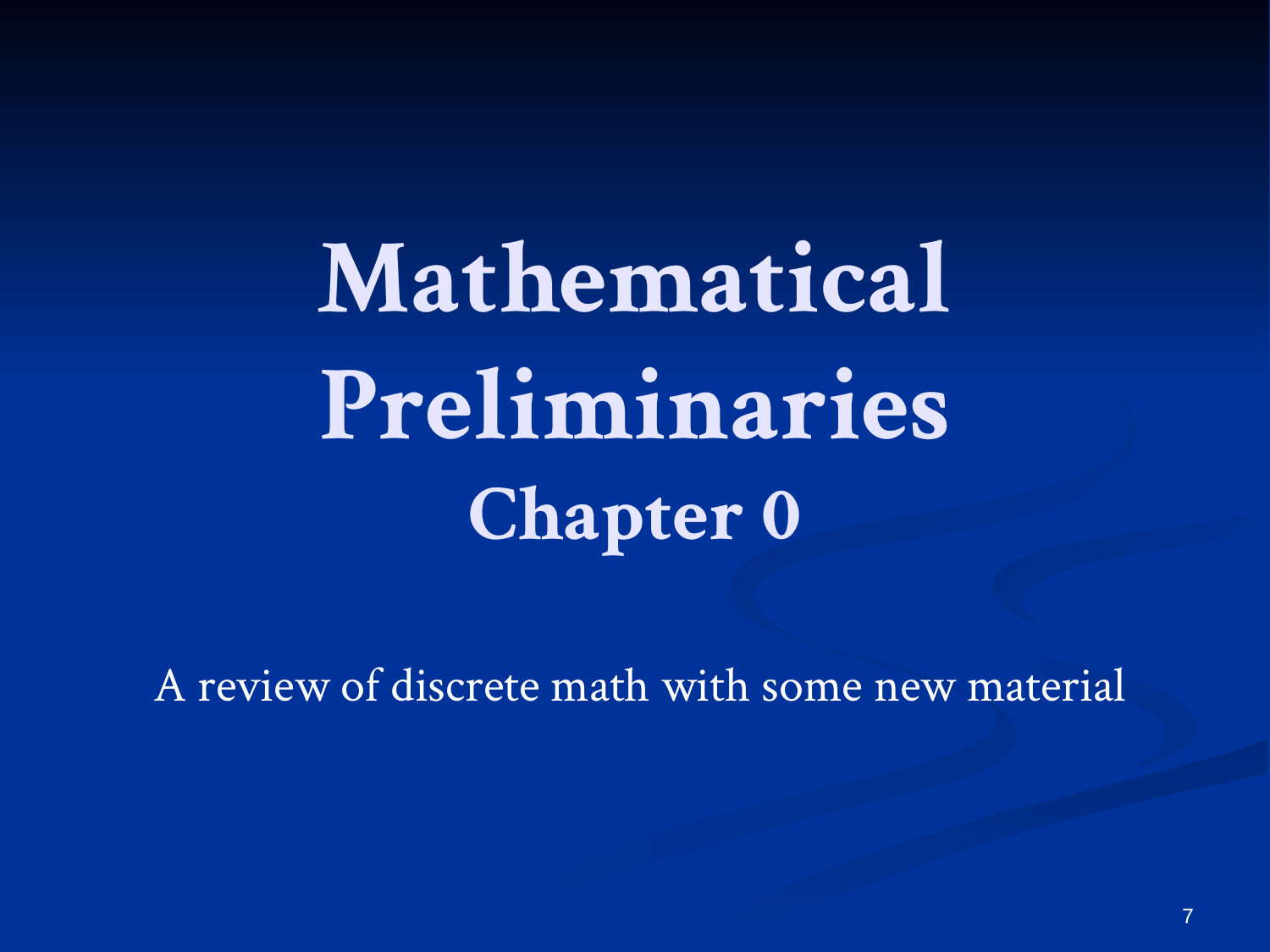

# Mathematical Preliminaries Chapter 0
A review of discrete math with some new material
7